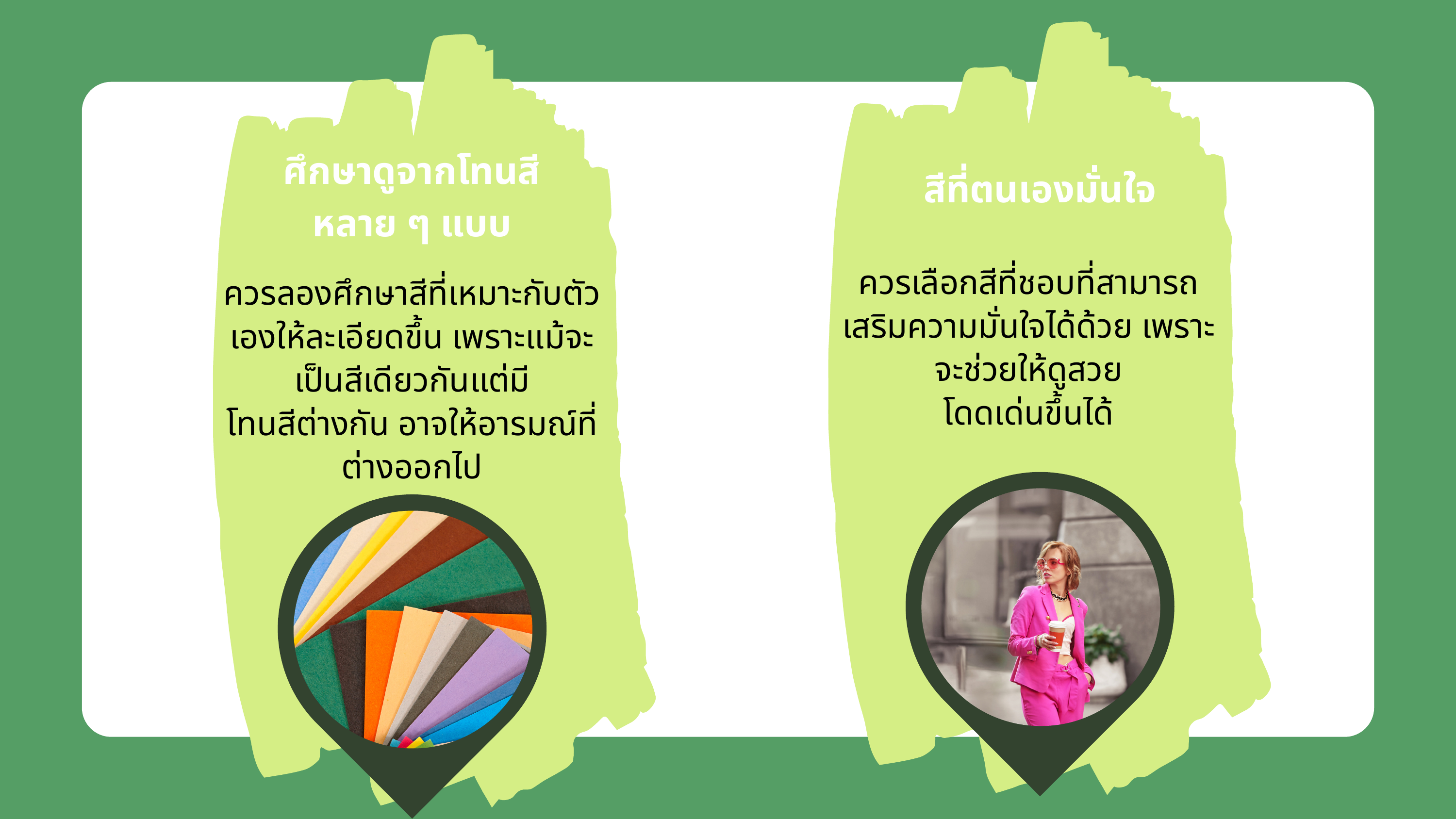

ศึกษาดูจากโทนสี
หลาย ๆ แบบ

ควรลองศึกษาสีที่เหมาะกับตัวเองให้ละเอียดขึ้น เพราะแม้จะเป็นสีเดียวกันแต่มี
โทนสีต่างกัน อาจให้อารมณ์ที่ต่างออกไป

สีที่ตนเองมั่นใจ

ควรเลือกสีที่ชอบที่สามารถเสริมความมั่นใจได้ด้วย เพราะจะช่วยให้ดูสวย
โดดเด่นขึ้นได้